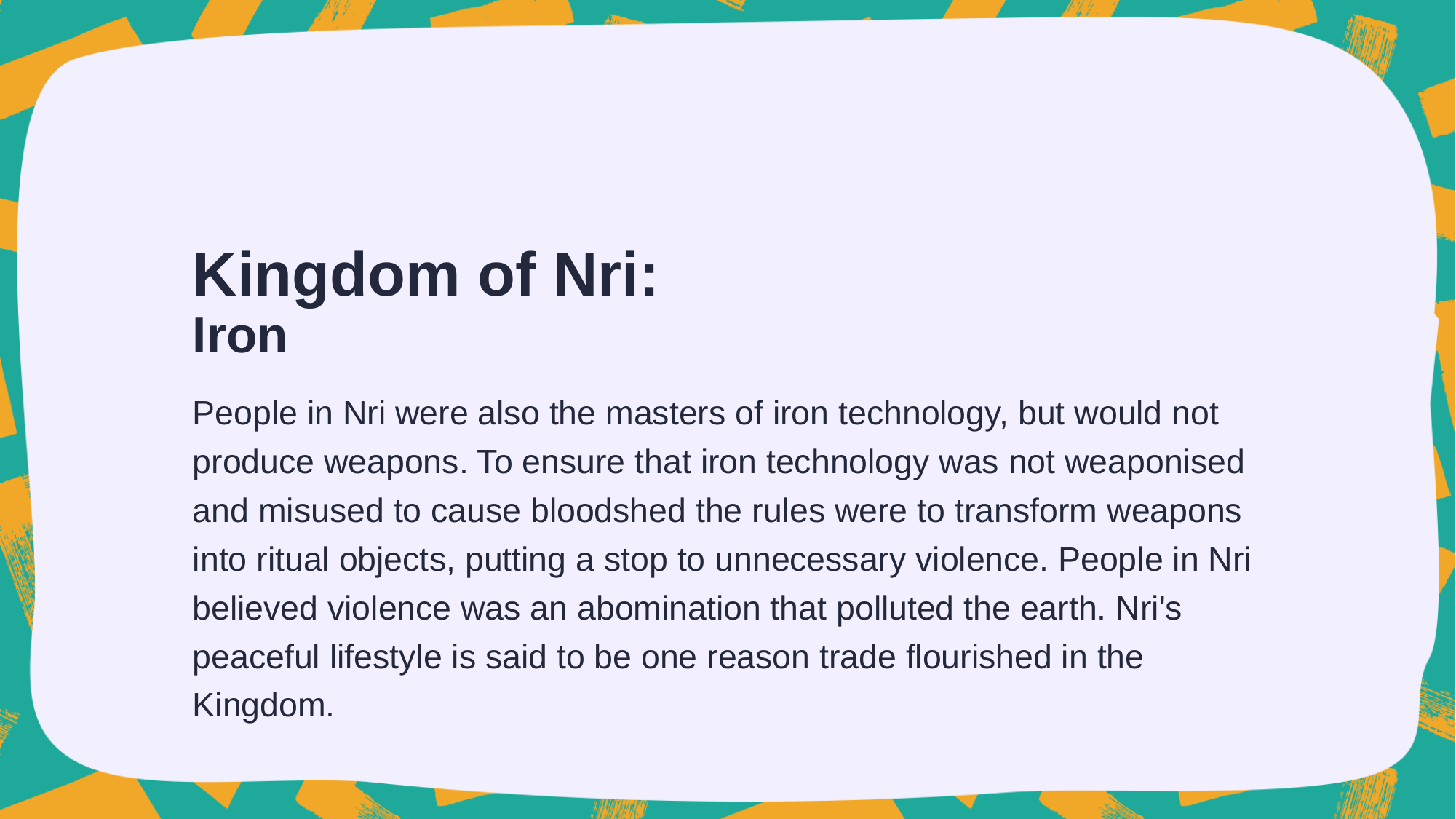

# Kingdom of Nri: Iron
People in Nri were also the masters of iron technology, but would not produce weapons. To ensure that iron technology was not weaponised and misused to cause bloodshed the rules were to transform weapons into ritual objects, putting a stop to unnecessary violence. People in Nri believed violence was an abomination that polluted the earth. Nri's peaceful lifestyle is said to be one reason trade flourished in the Kingdom.